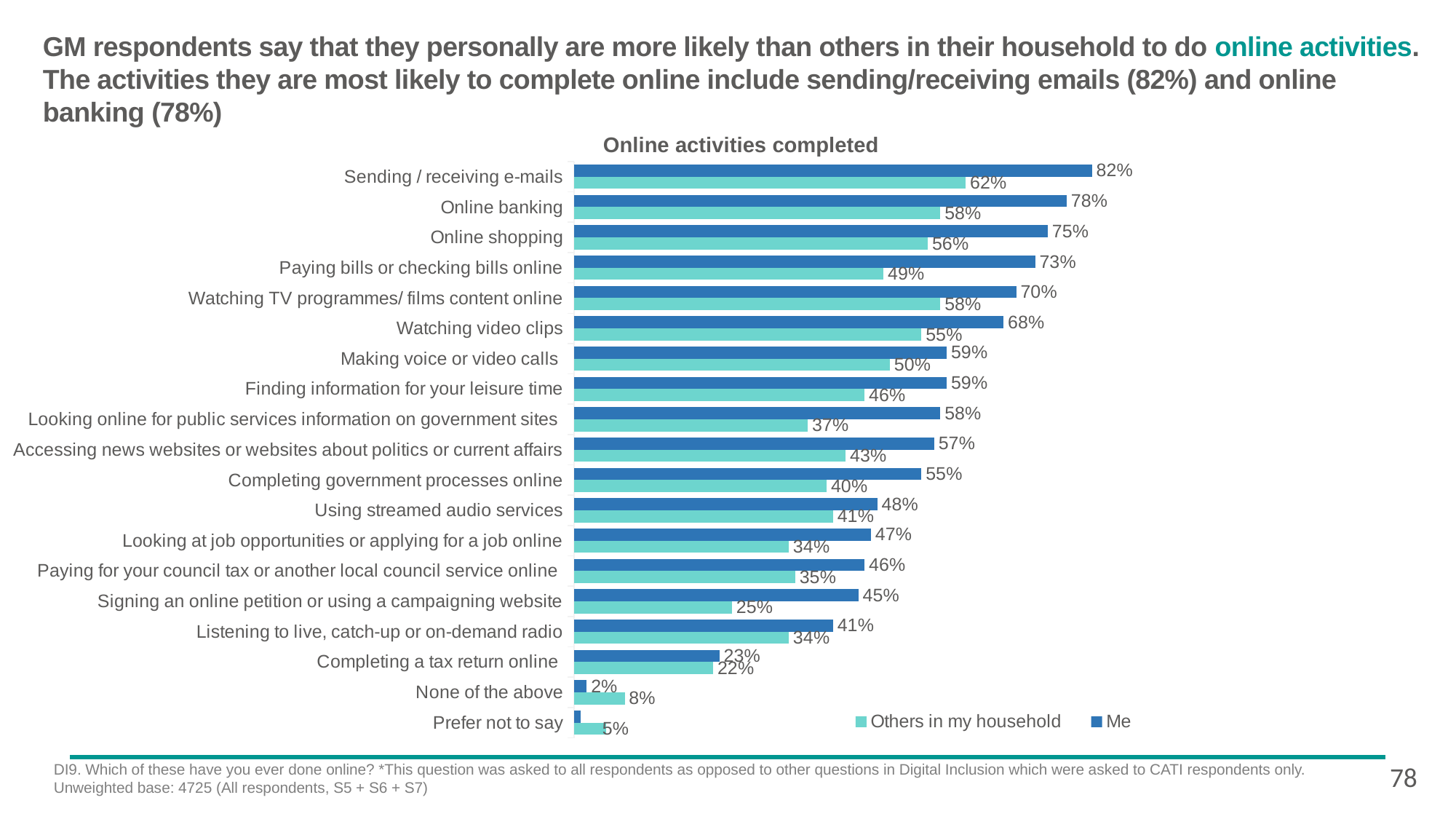

# GM respondents say that they personally are more likely than others in their household to do online activities. The activities they are most likely to complete online include sending/receiving emails (82%) and online banking (78%)
Online activities completed

### Chart

| Category | Me | Others in my household |
|---|---|---|
| Sending / receiving e-mails | 0.82 | 0.62 |
| Online banking | 0.78 | 0.58 |
| Online shopping | 0.75 | 0.56 |
| Paying bills or checking bills online | 0.73 | 0.49 |
| Watching TV programmes/ films content online | 0.7 | 0.58 |
| Watching video clips | 0.68 | 0.55 |
| Making voice or video calls  | 0.59 | 0.5 |
| Finding information for your leisure time | 0.59 | 0.46 |
| Looking online for public services information on government sites  | 0.58 | 0.37 |
| Accessing news websites or websites about politics or current affairs | 0.57 | 0.43 |
| Completing government processes online | 0.55 | 0.4 |
| Using streamed audio services | 0.48 | 0.41 |
| Looking at job opportunities or applying for a job online | 0.47 | 0.34 |
| Paying for your council tax or another local council service online  | 0.46 | 0.35 |
| Signing an online petition or using a campaigning website | 0.45 | 0.25 |
| Listening to live, catch-up or on-demand radio | 0.41 | 0.34 |
| Completing a tax return online  | 0.23 | 0.22 |
| None of the above | 0.02 | 0.08 |
| Prefer not to say | 0.01 | 0.05 |
DI9. Which of these have you ever done online? *This question was asked to all respondents as opposed to other questions in Digital Inclusion which were asked to CATI respondents only.
Unweighted base: 4725 (All respondents, S5 + S6 + S7)
78